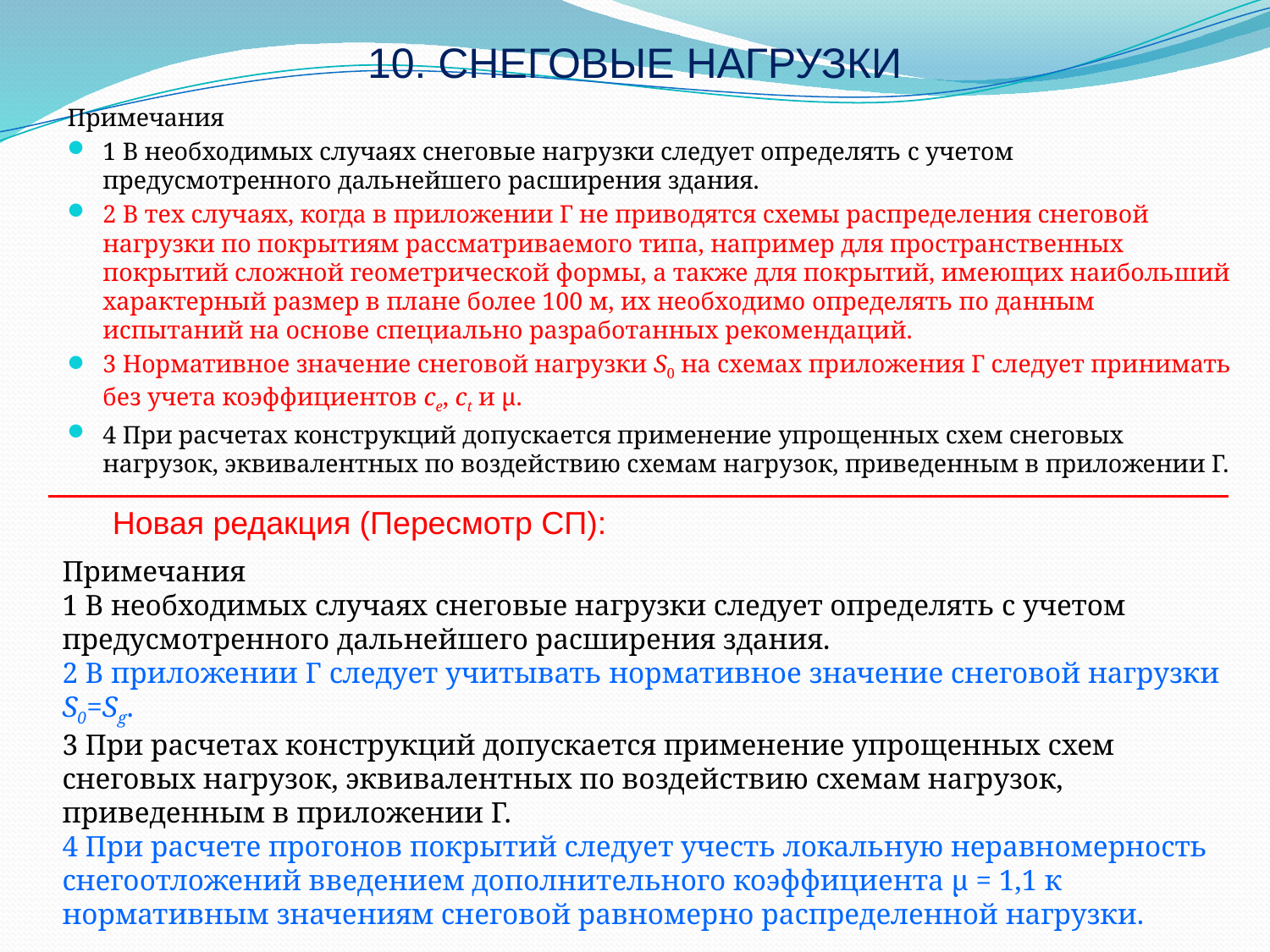

# 10. СНЕГОВЫЕ НАГРУЗКИ
Примечания
1 В необходимых случаях снеговые нагрузки следует определять с учетом предусмотренного дальнейшего расширения здания.
2 В тех случаях, когда в приложении Г не приводятся схемы распределения снеговой нагрузки по покрытиям рассматриваемого типа, например для пространственных покрытий сложной геометрической формы, а также для покрытий, имеющих наибольший характерный размер в плане более 100 м, их необходимо определять по данным испытаний на основе специально разработанных рекомендаций.
3 Нормативное значение снеговой нагрузки S0 на схемах приложения Г следует принимать без учета коэффициентов сe, сt и µ.
4 При расчетах конструкций допускается применение упрощенных схем снеговых нагрузок, эквивалентных по воздействию схемам нагрузок, приведенным в приложении Г.

Новая редакция (Пересмотр СП):
Примечания
1 В необходимых случаях снеговые нагрузки следует определять с учетом предусмотренного дальнейшего расширения здания.
2 В приложении Г следует учитывать нормативное значение снеговой нагрузки S0=Sg.
3 При расчетах конструкций допускается применение упрощенных схем снеговых нагрузок, эквивалентных по воздействию схемам нагрузок, приведенным в приложении Г.
4 При расчете прогонов покрытий следует учесть локальную неравномерность снегоотложений введением дополнительного коэффициента μ = 1,1 к нормативным значениям снеговой равномерно распределенной нагрузки.